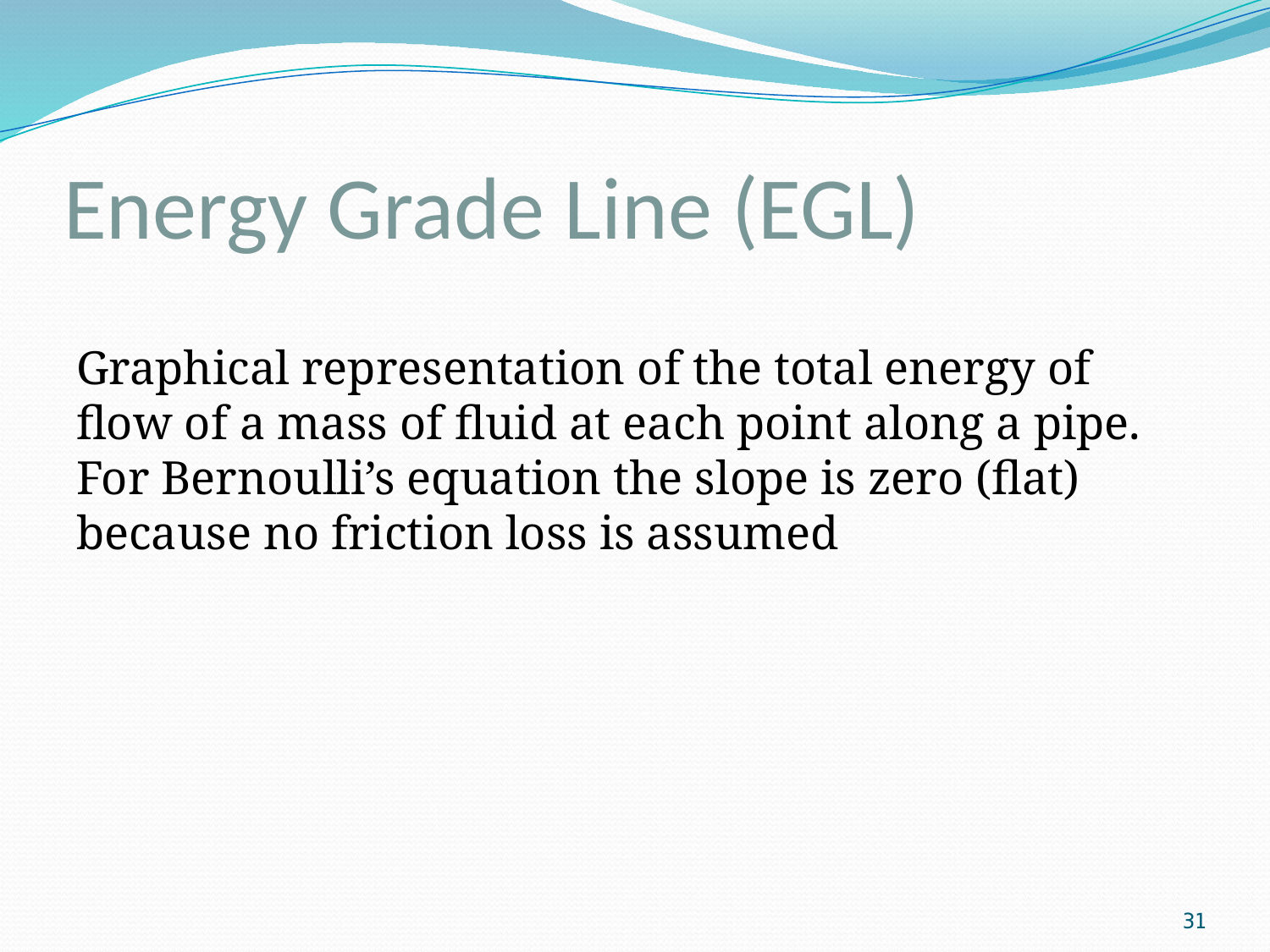

# Energy Grade Line (EGL)

Graphical representation of the total energy of flow of a mass of fluid at each point along a pipe.  For Bernoulli’s equation the slope is zero (flat) because no friction loss is assumed
31